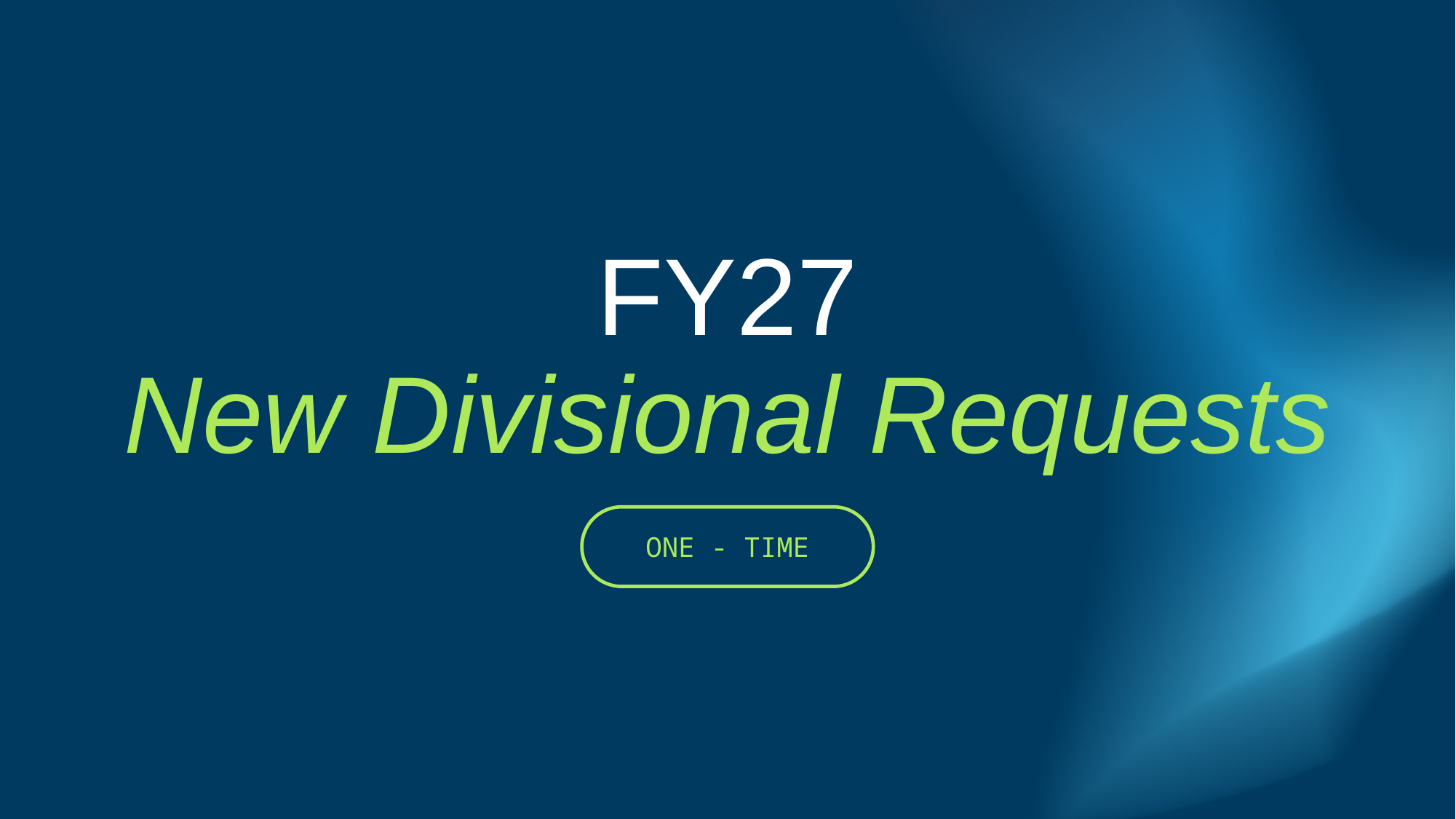

# FY27 New Divisional Requests
ONE - TIME